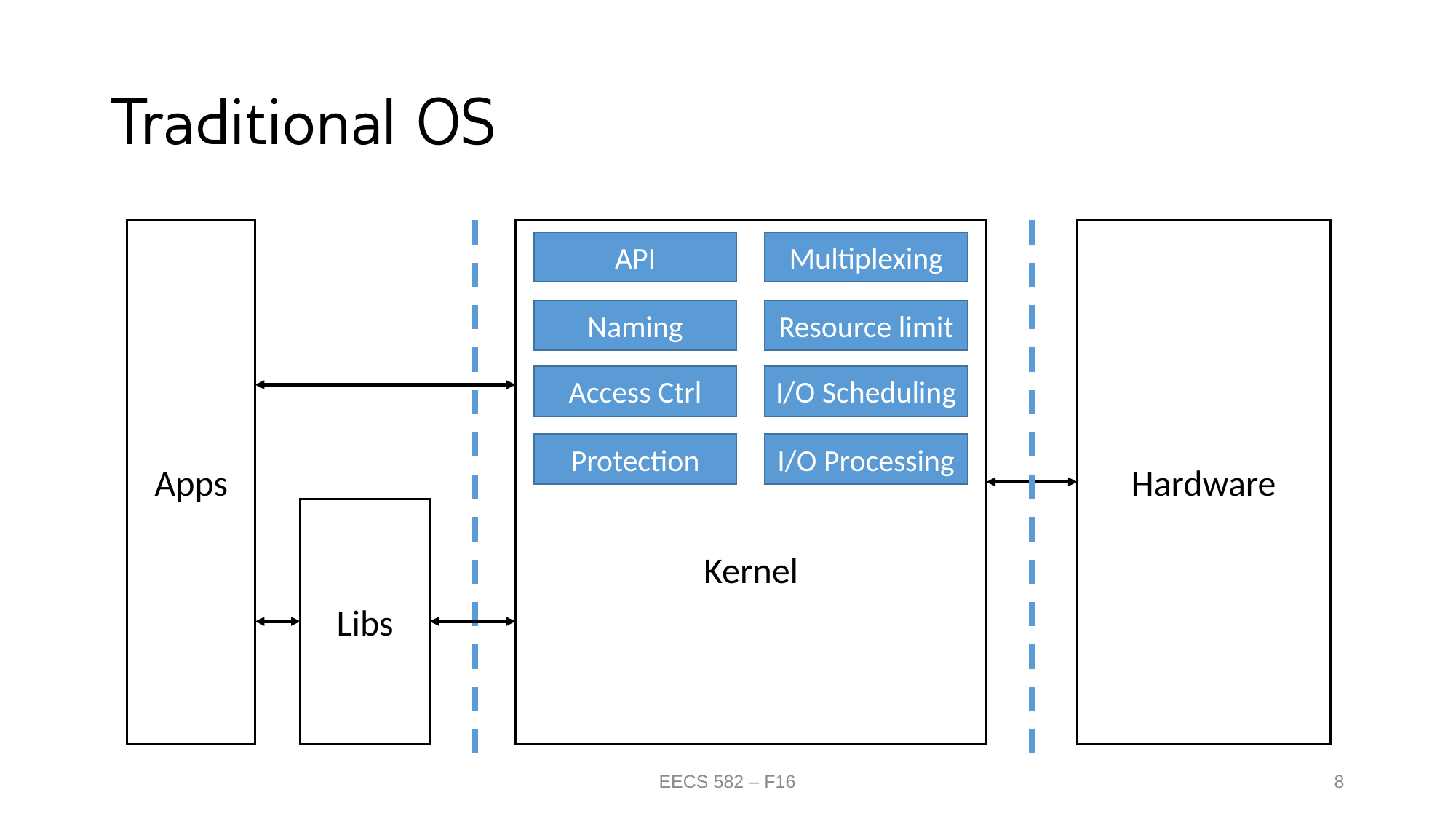

# Traditional OS
Hardware
Apps

Kernel
API
Multiplexing
Naming
Resource limit
Access Ctrl
I/O Scheduling
Protection
I/O Processing
Libs
EECS 582 – F16
8